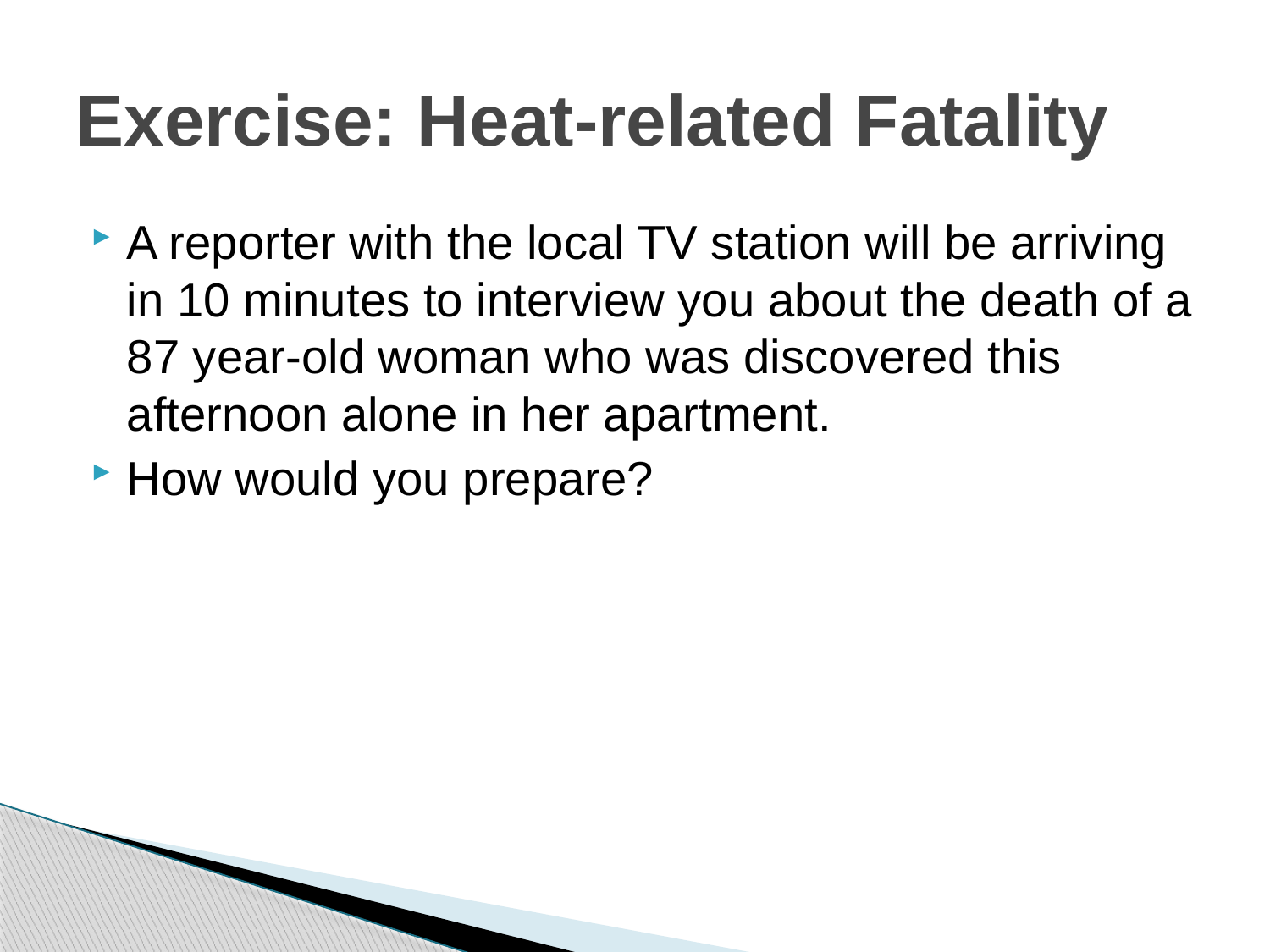

# Exercise: Heat-related Fatality
A reporter with the local TV station will be arriving in 10 minutes to interview you about the death of a 87 year-old woman who was discovered this afternoon alone in her apartment.
How would you prepare?